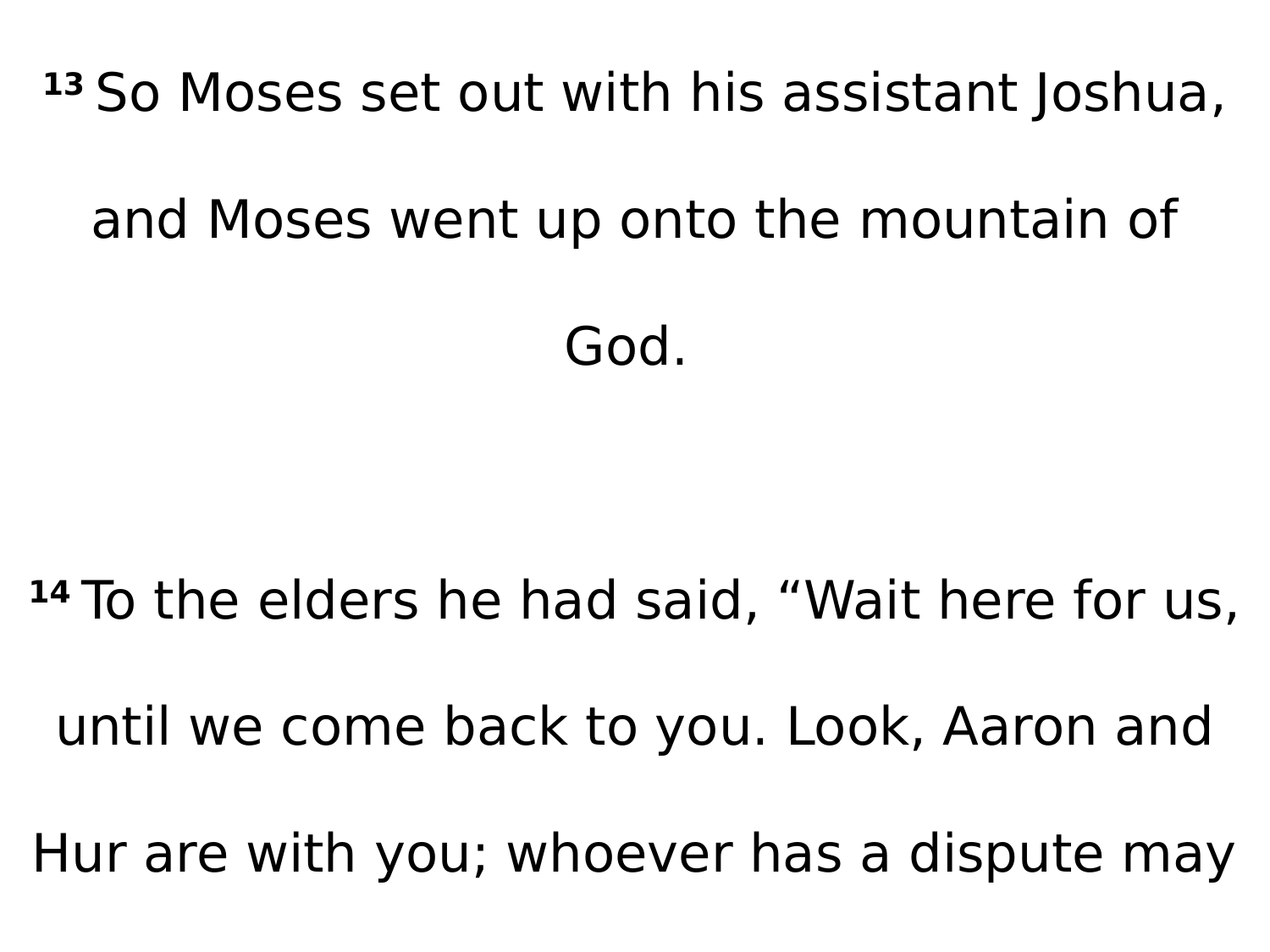

13 So Moses set out with his assistant Joshua, and Moses went up onto the mountain of God.

14 To the elders he had said, “Wait here for us, until we come back to you. Look, Aaron and Hur are with you; whoever has a dispute may go to them.”